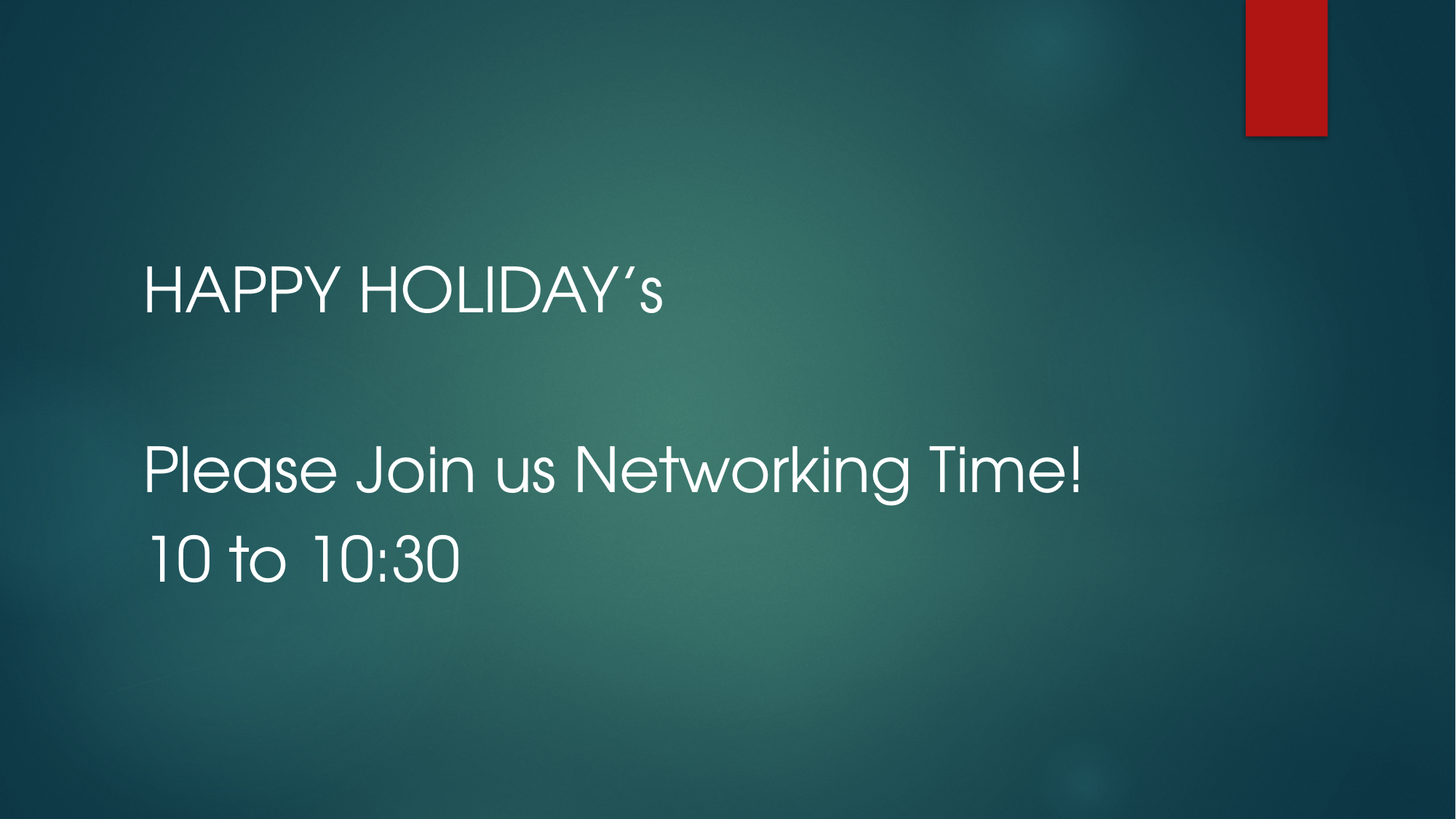

HAPPY HOLIDAY’s

Please Join us Networking Time!
10 to 10:30